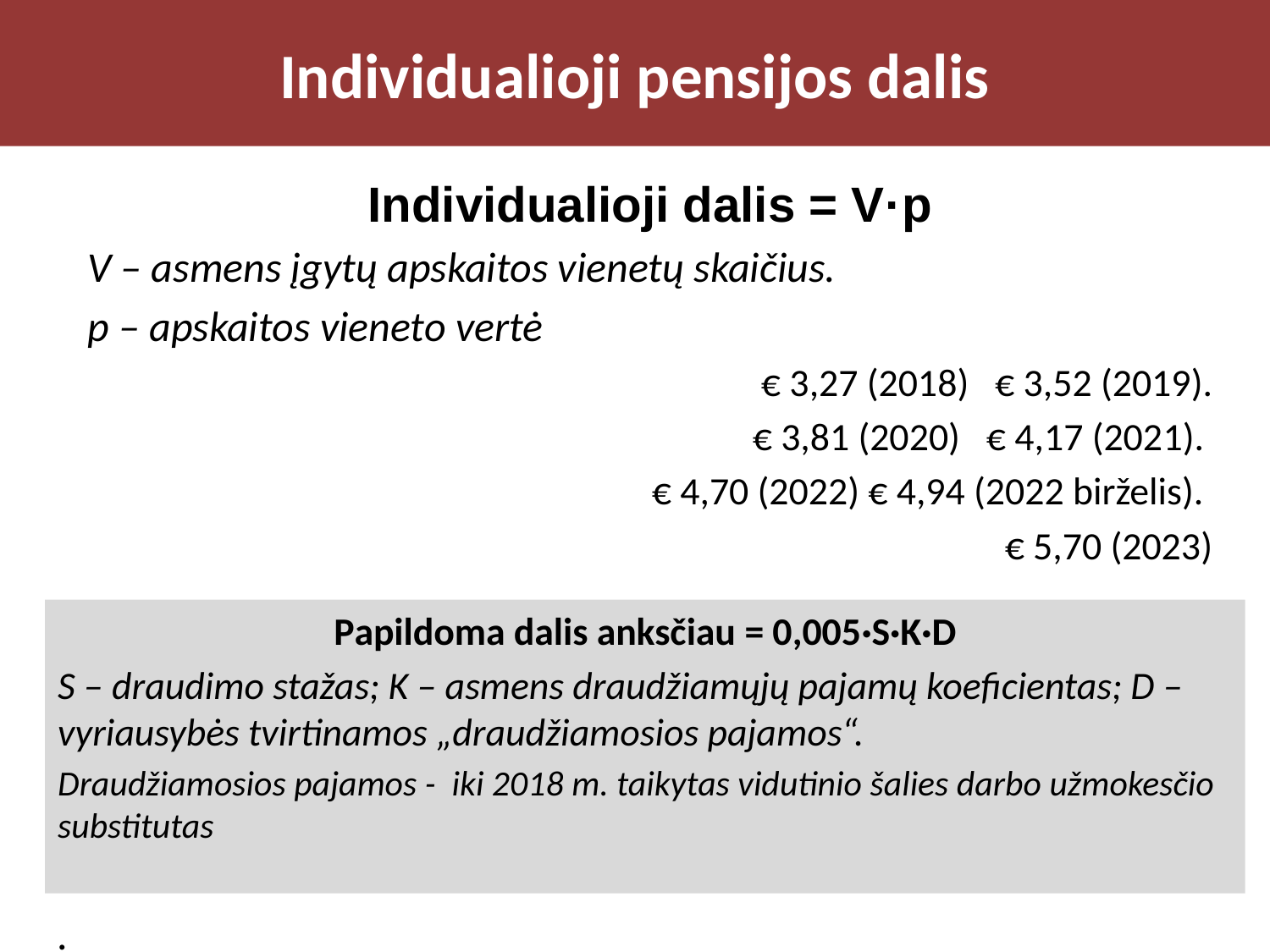

# Individualioji pensijos dalis
Individualioji dalis = V·p
V – asmens įgytų apskaitos vienetų skaičius.
p – apskaitos vieneto vertė
€ 3,27 (2018)   € 3,52 (2019).
€ 3,81 (2020)   € 4,17 (2021).
€ 4,70 (2022) € 4,94 (2022 birželis).
€ 5,70 (2023)

Papildoma dalis anksčiau = 0,005·S·K·D
S – draudimo stažas; K – asmens draudžiamųjų pajamų koeficientas; D – vyriausybės tvirtinamos „draudžiamosios pajamos“.
Draudžiamosios pajamos -  iki 2018 m. taikytas vidutinio šalies darbo užmokesčio substitutas

.